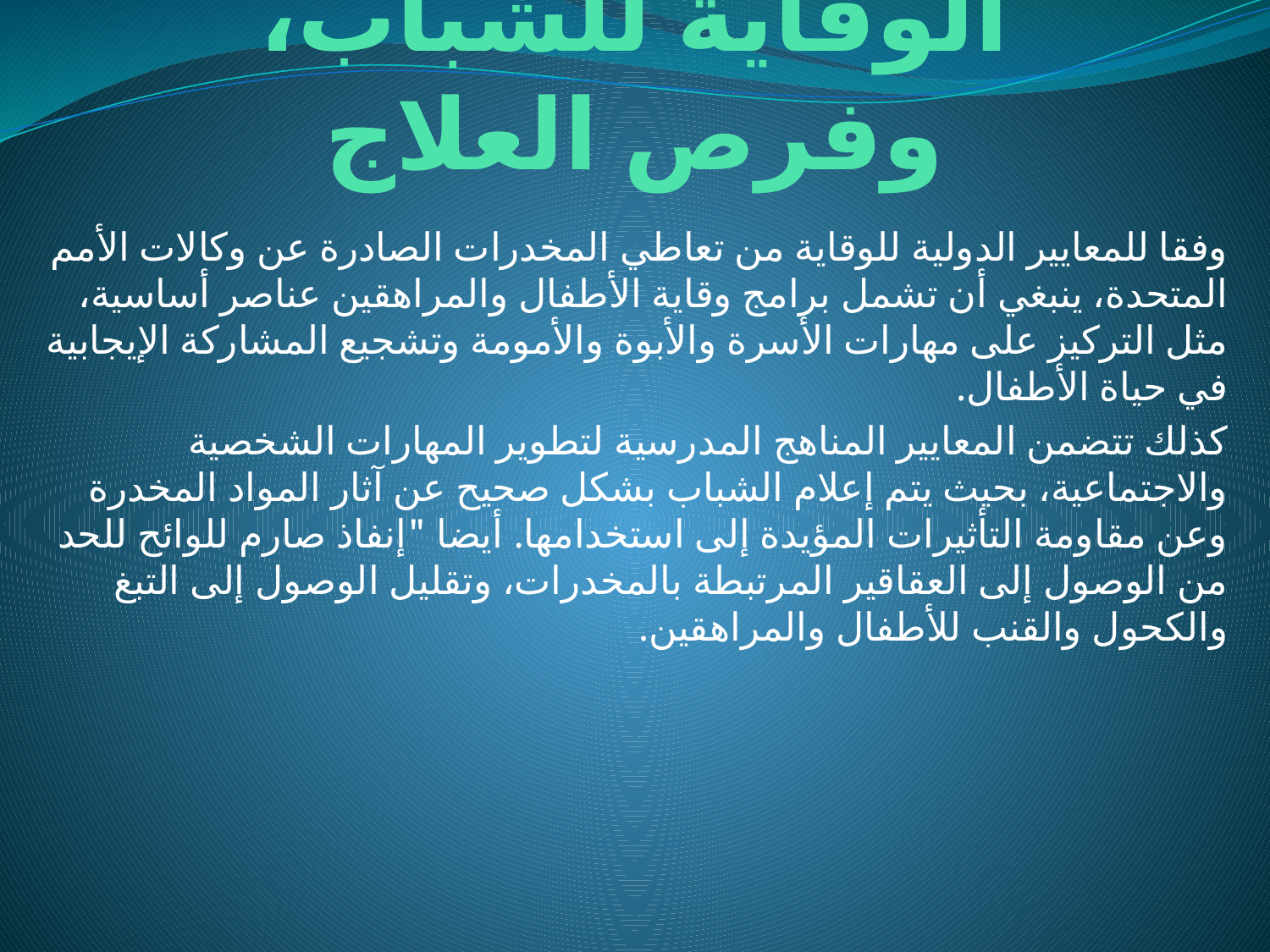

# الوقاية للشباب، وفرص العلاج
وفقا للمعايير الدولية للوقاية من تعاطي المخدرات الصادرة عن وكالات الأمم المتحدة، ينبغي أن تشمل برامج وقاية الأطفال والمراهقين عناصر أساسية، مثل التركيز على مهارات الأسرة والأبوة والأمومة وتشجيع المشاركة الإيجابية في حياة الأطفال.
كذلك تتضمن المعايير المناهج المدرسية لتطوير المهارات الشخصية والاجتماعية، بحيث يتم إعلام الشباب بشكل صحيح عن آثار المواد المخدرة وعن مقاومة التأثيرات المؤيدة إلى استخدامها. أيضا "إنفاذ صارم للوائح للحد من الوصول إلى العقاقير المرتبطة بالمخدرات، وتقليل الوصول إلى التبغ والكحول والقنب للأطفال والمراهقين.